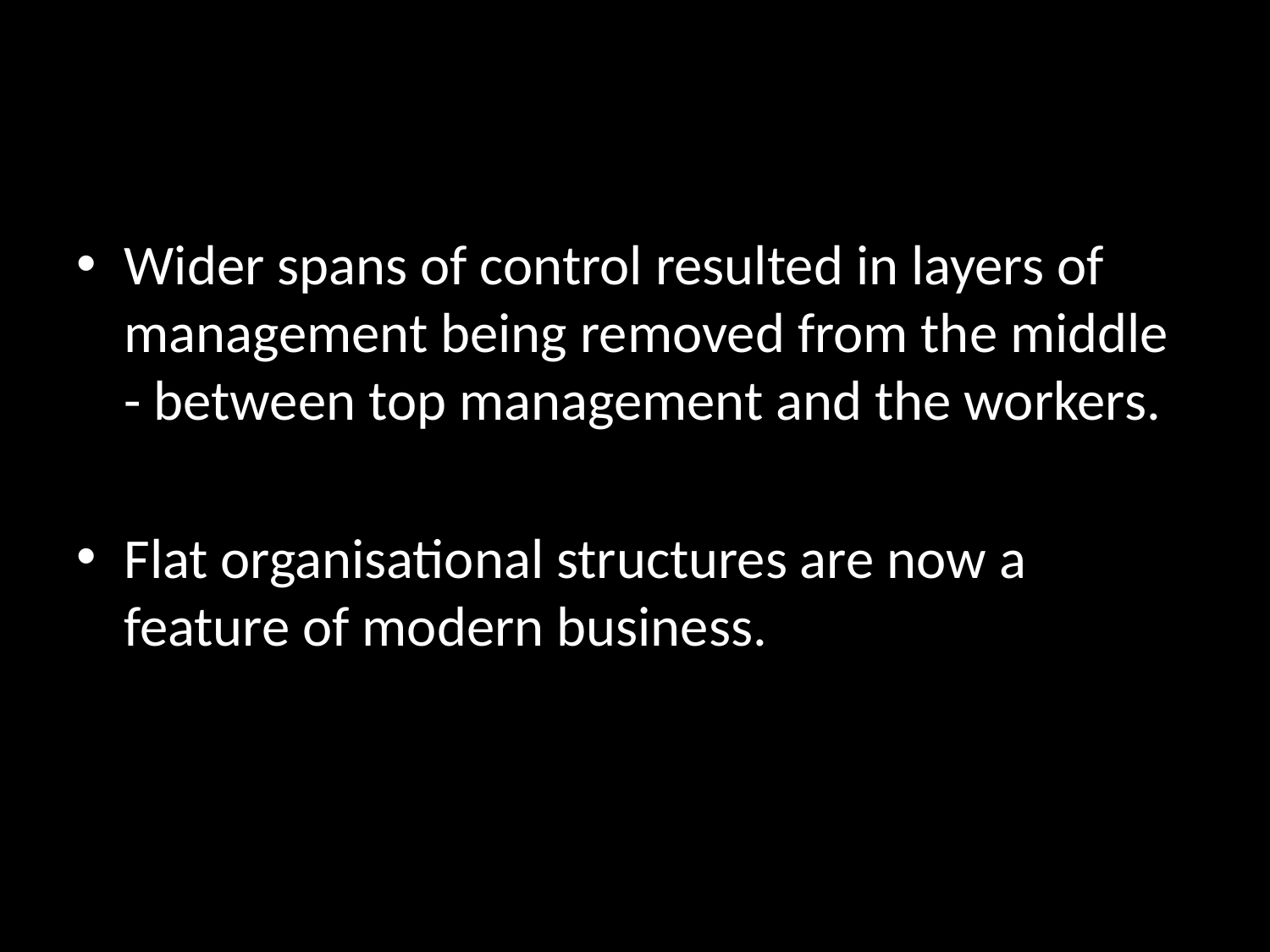

#
Wider spans of control resulted in layers of management being removed from the middle - between top management and the workers.

Flat organisational structures are now a feature of modern business.